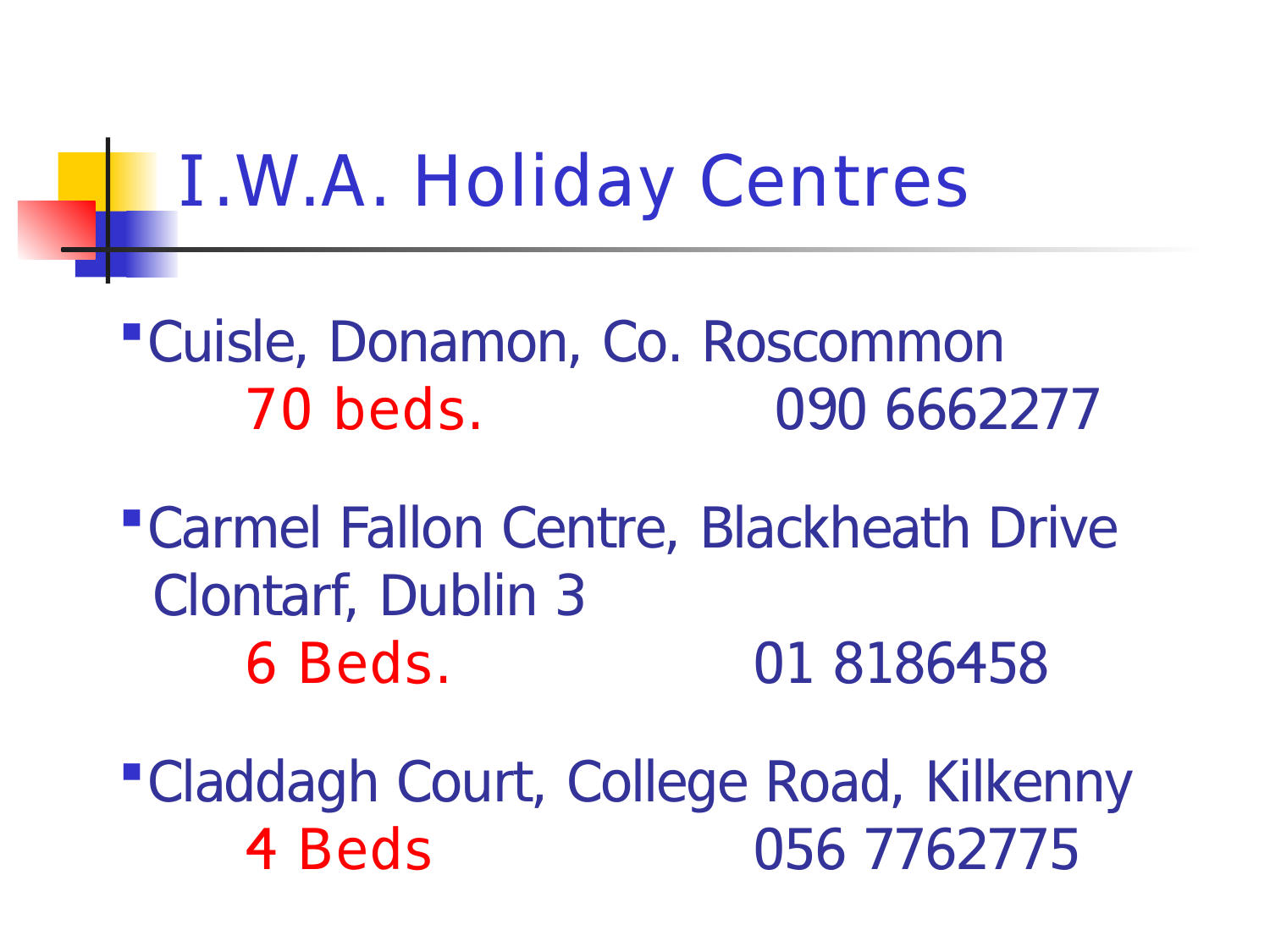

I.W.A. Holiday Centres
Cuisle, Donamon, Co. Roscommon
  	70 beds. Telephone 090 6662277
Carmel Fallon Centre, Blackheath Drive
  Clontarf, Dublin 3
	6 Beds. 			01 8186458
Claddagh Court, College Road, Kilkenny
	4 Beds 			056 7762775